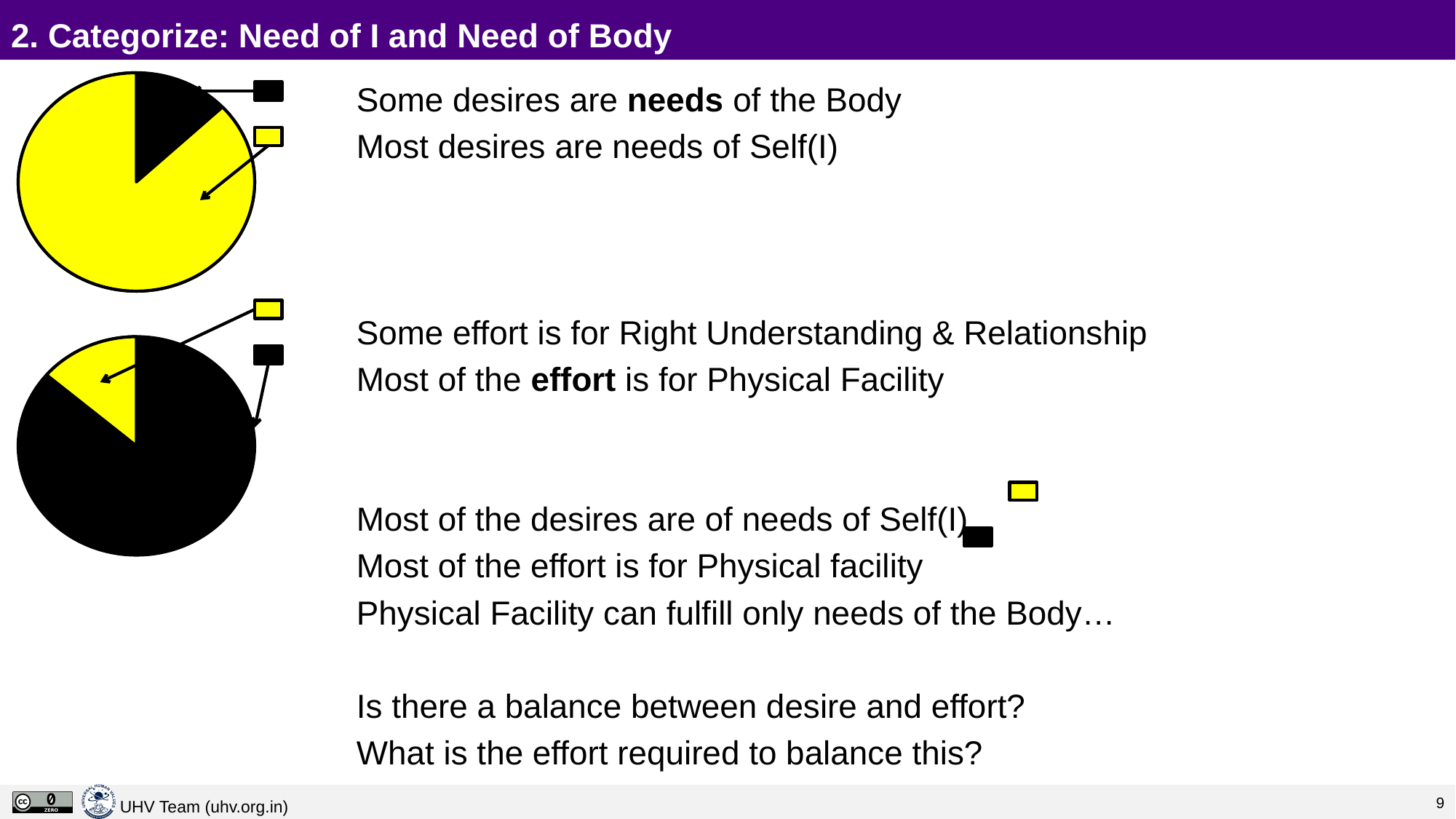

# 2. Categorize: Need of I and Need of Body

Some desires are needs of the Body
Most desires are needs of Self(I)

Some effort is for Right Understanding & Relationship
Most of the effort is for Physical Facility

Most of the desires are of needs of Self(I)
Most of the effort is for Physical facility
Physical Facility can fulfill only needs of the Body…

Is there a balance between desire and effort?
What is the effort required to balance this?